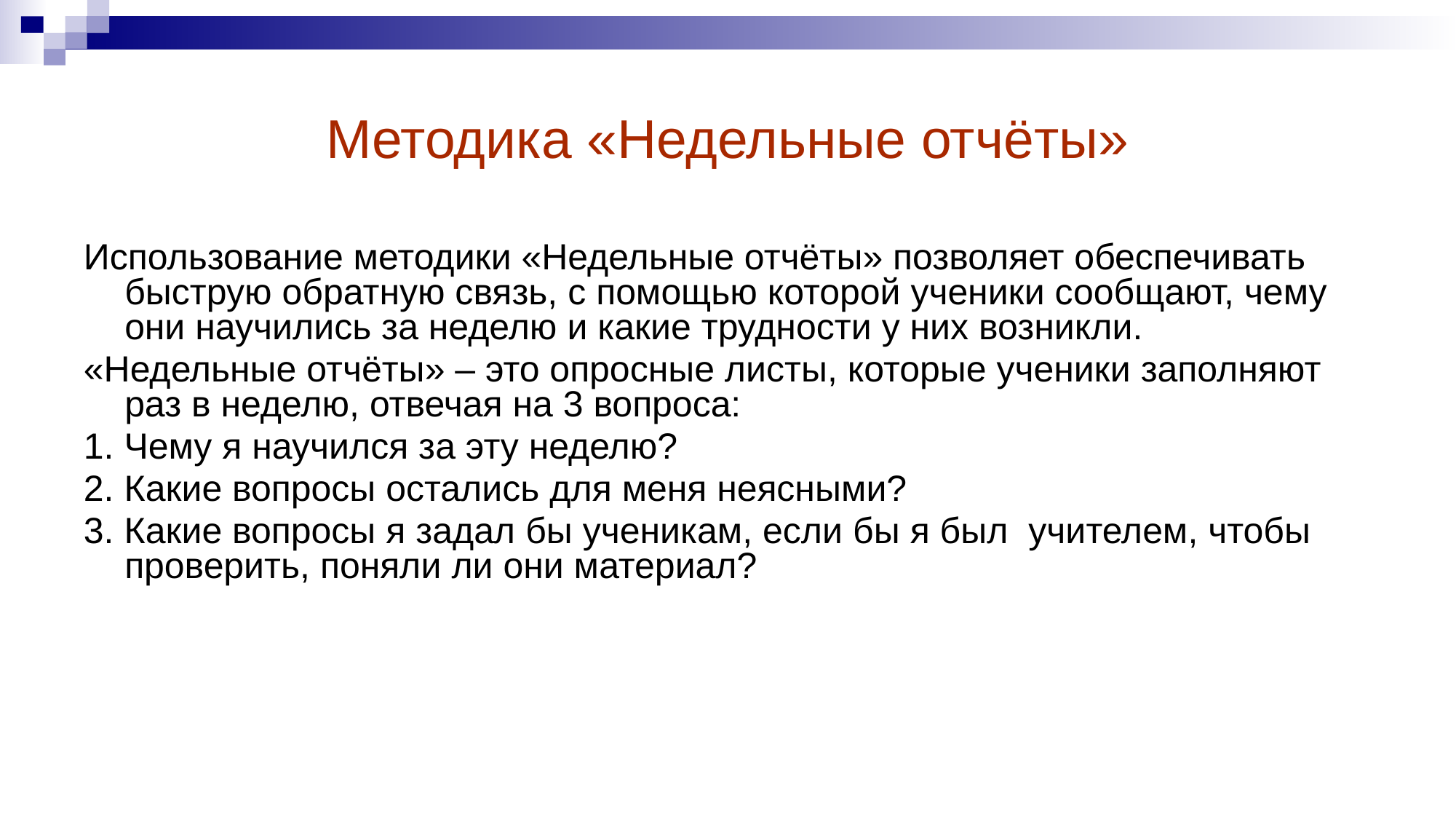

Методика «Недельные отчёты»
Использование методики «Недельные отчёты» позволяет обеспечивать быструю обратную связь, с помощью которой ученики сообщают, чему они научились за неделю и какие трудности у них возникли.
«Недельные отчёты» – это опросные листы, которые ученики заполняют раз в неделю, отвечая на 3 вопроса:
1. Чему я научился за эту неделю?
2. Какие вопросы остались для меня неясными?
3. Какие вопросы я задал бы ученикам, если бы я был  учителем, чтобы проверить, поняли ли они материал?